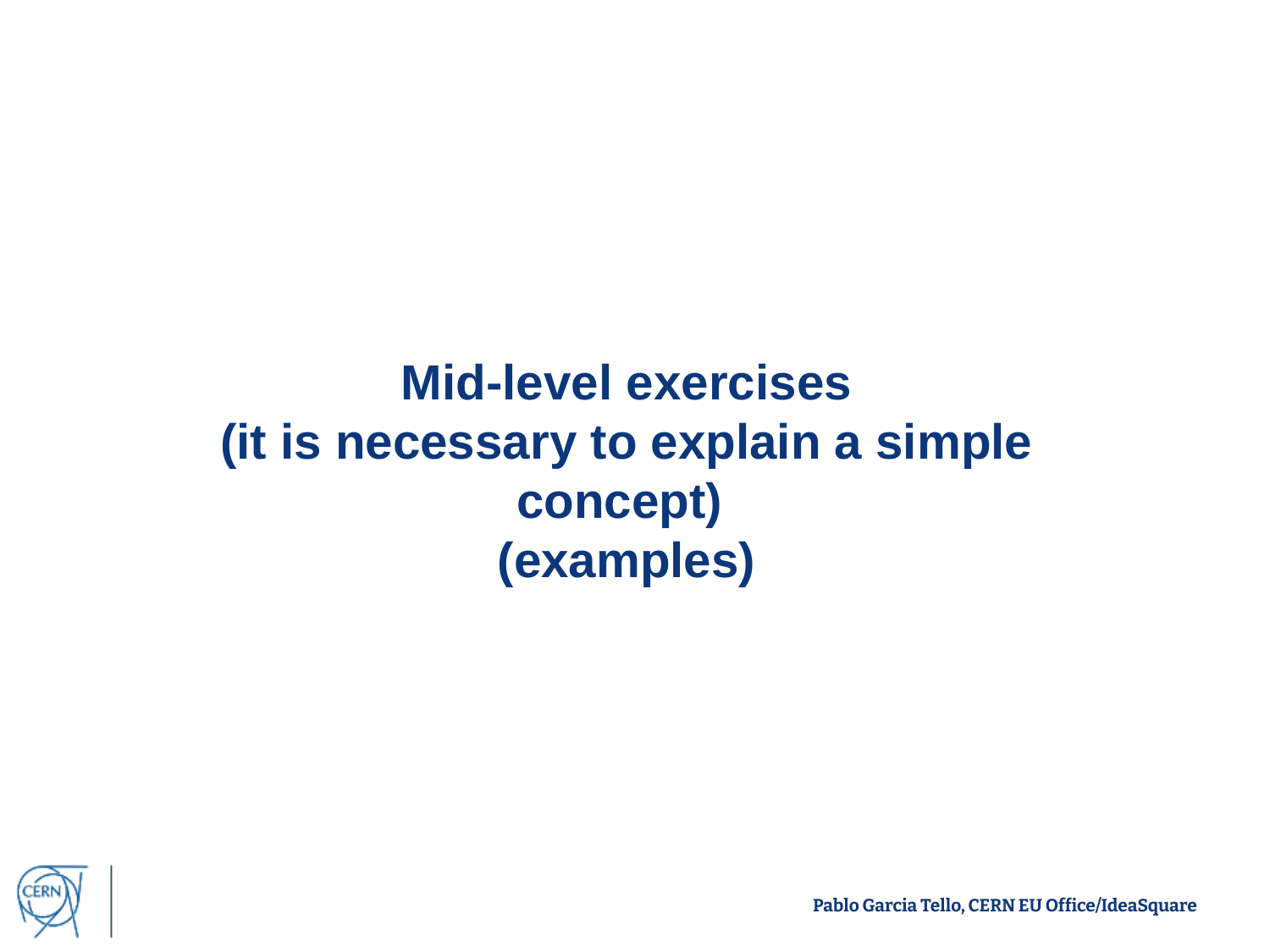

Mid-level exercises
(it is necessary to explain a simple concept)
(examples)